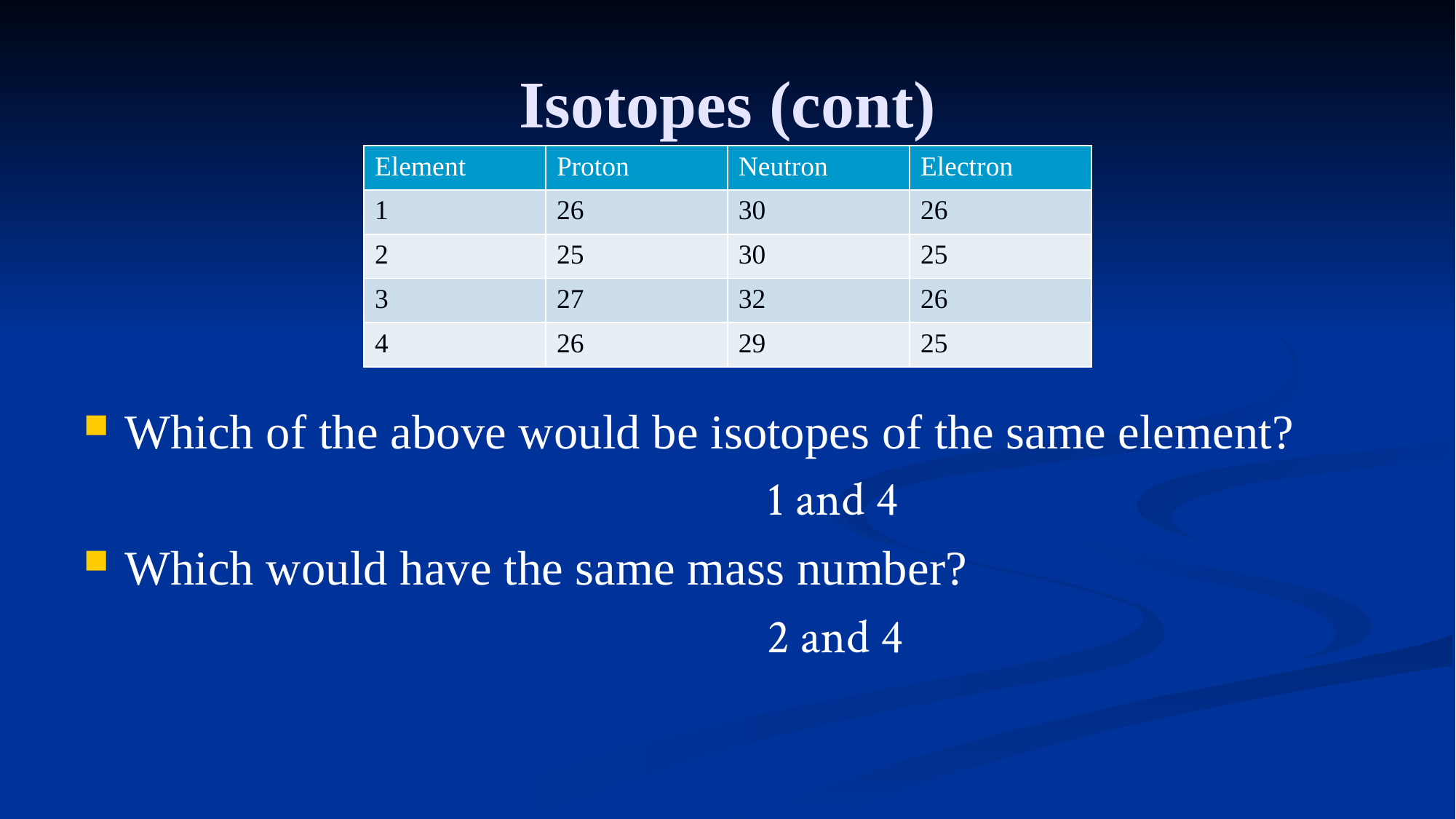

# Isotopes (cont)
| Element | Proton | Neutron | Electron |
| --- | --- | --- | --- |
| 1 | 26 | 30 | 26 |
| 2 | 25 | 30 | 25 |
| 3 | 27 | 32 | 26 |
| 4 | 26 | 29 | 25 |

Which of the above would be isotopes of the same element?

Which would have the same mass number?

1 and 4
2 and 4